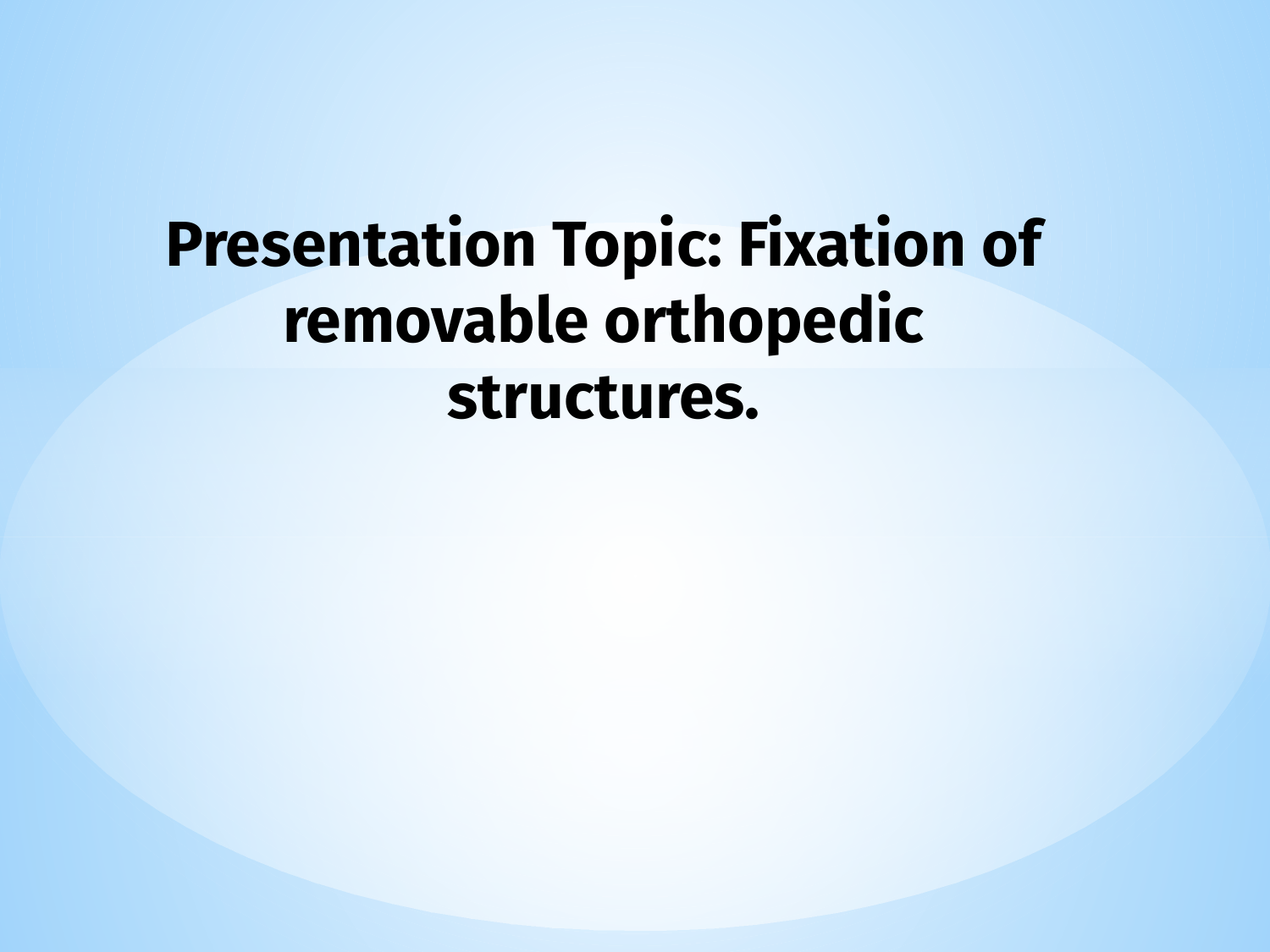

# Presentation Topic: Fixation of removable orthopedic structures.